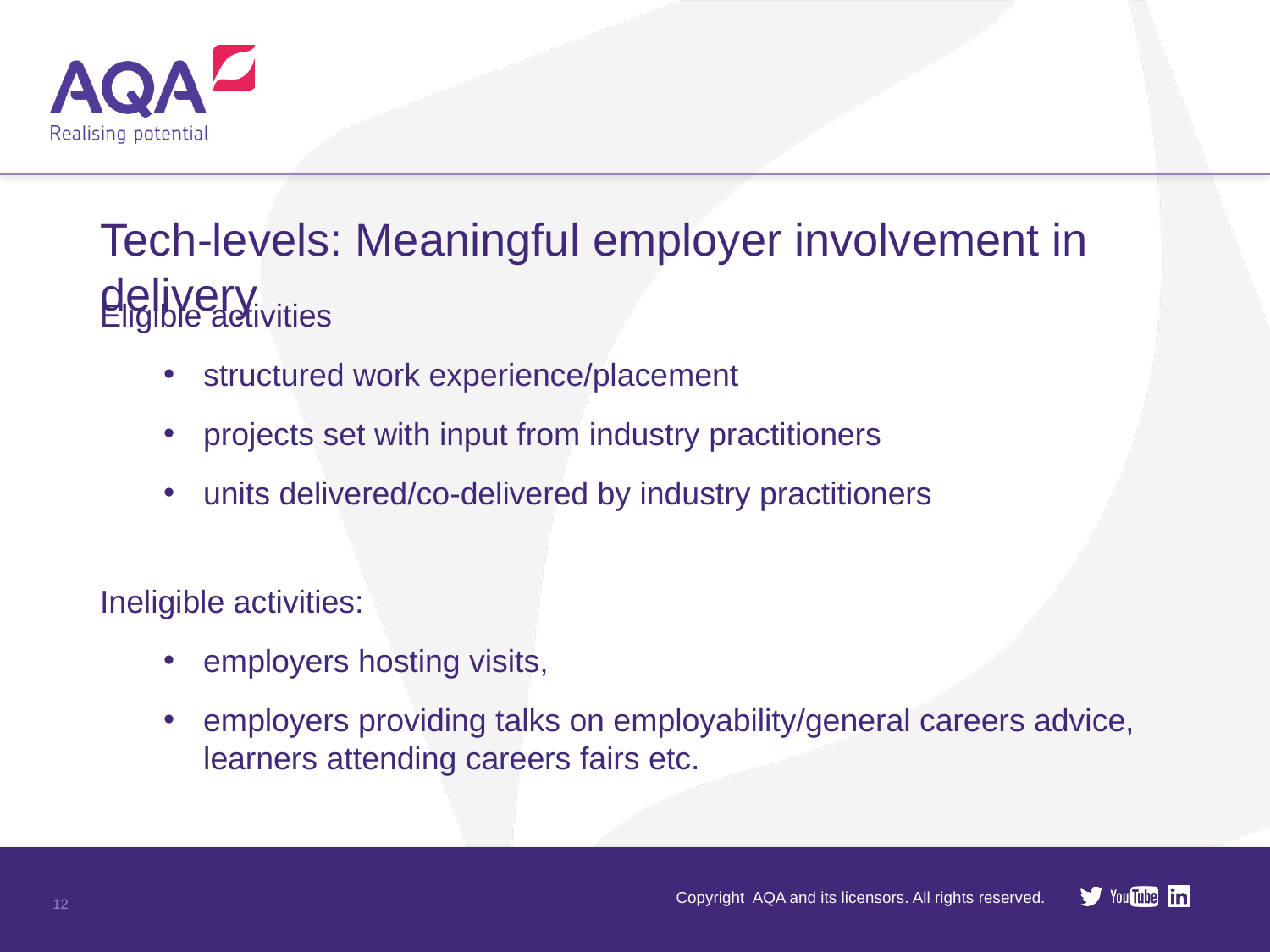

Tech-levels: Meaningful employer involvement in delivery

Eligible activities
structured work experience/placement
projects set with input from industry practitioners
units delivered/co-delivered by industry practitioners

Ineligible activities:
employers hosting visits,
employers providing talks on employability/general careers advice, learners attending careers fairs etc.